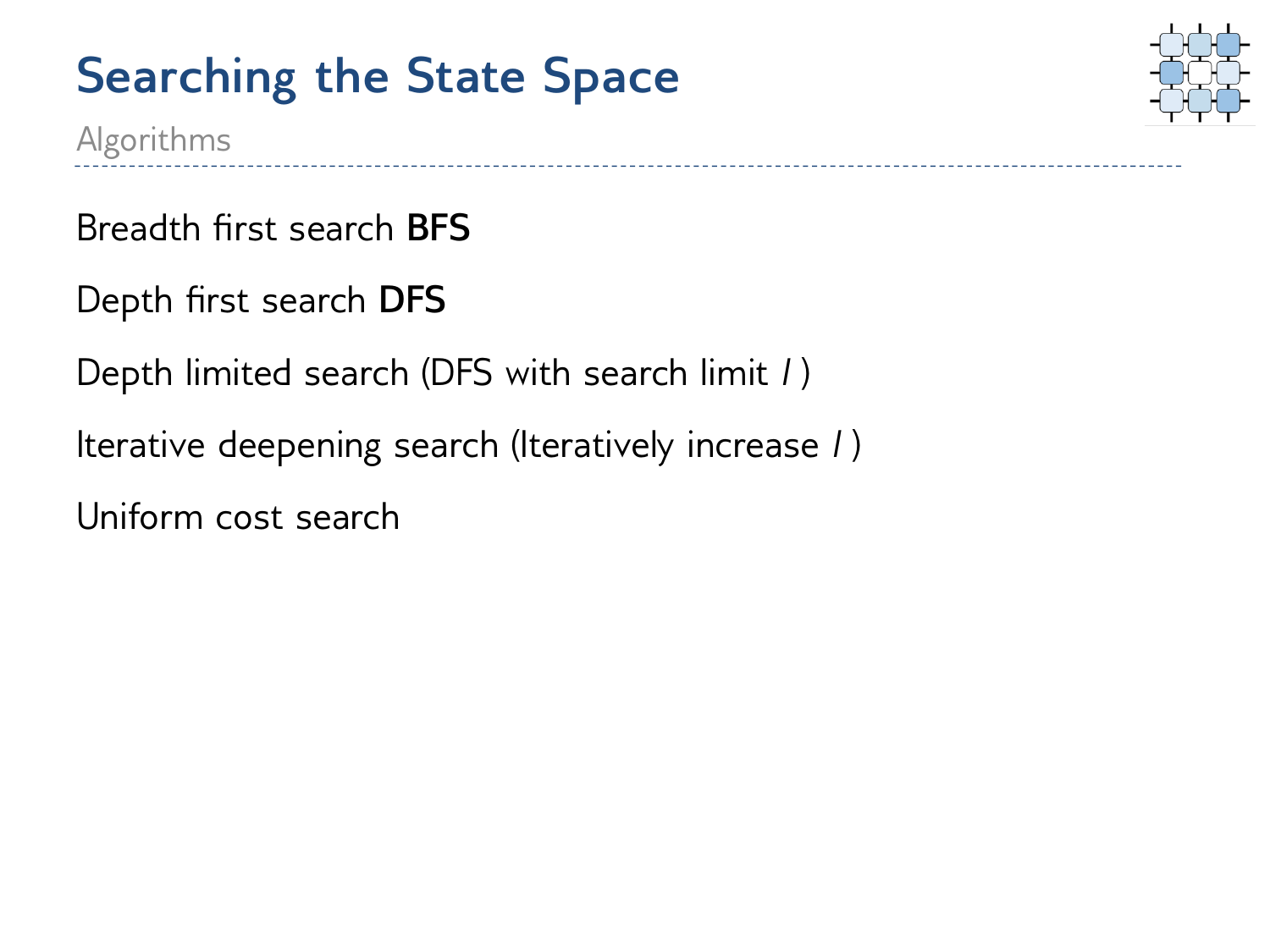

# Searching the State Space
Algorithms
Breadth first search BFS
Depth first search DFS
Depth limited search (DFS with search limit l )
Iterative deepening search (Iteratively increase l )
Uniform cost search